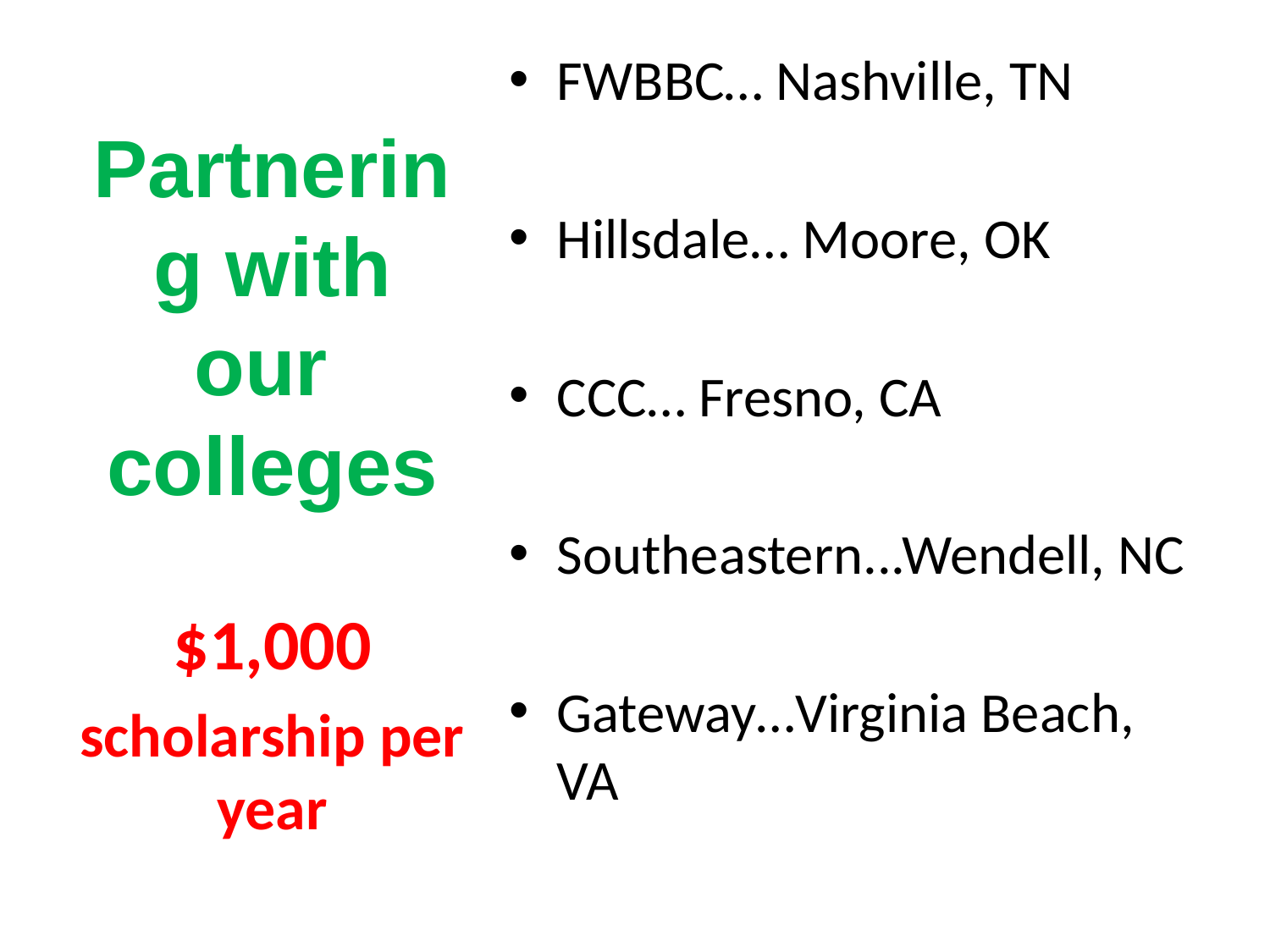

FWBBC… Nashville, TN

Hillsdale… Moore, OK

CCC… Fresno, CA

Southeastern...Wendell, NC

Gateway…Virginia Beach, VA
# Partnering with our colleges
$1,000
scholarship per year